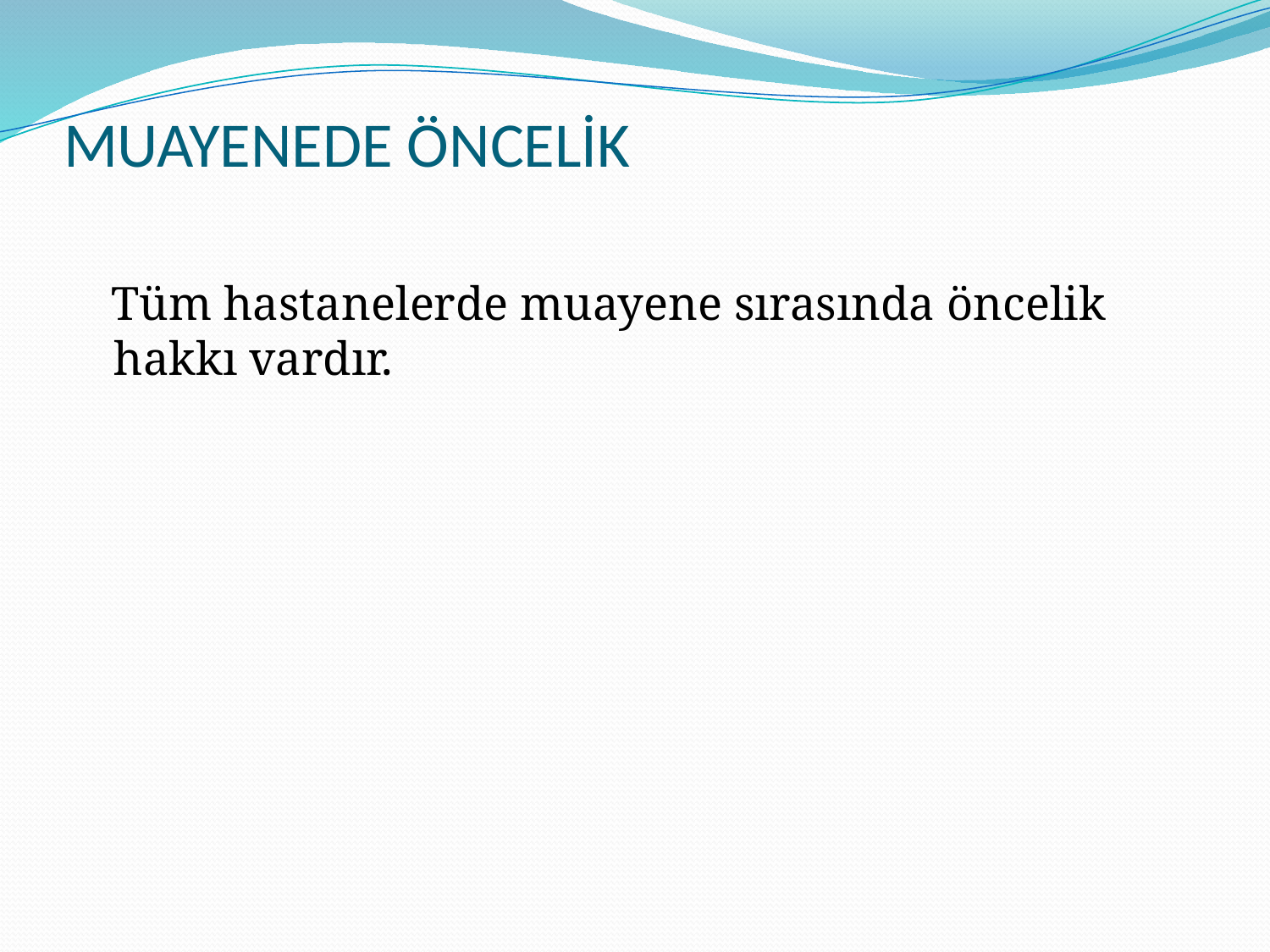

# MUAYENEDE ÖNCELİK
   Tüm hastanelerde muayene sırasında öncelik hakkı vardır.